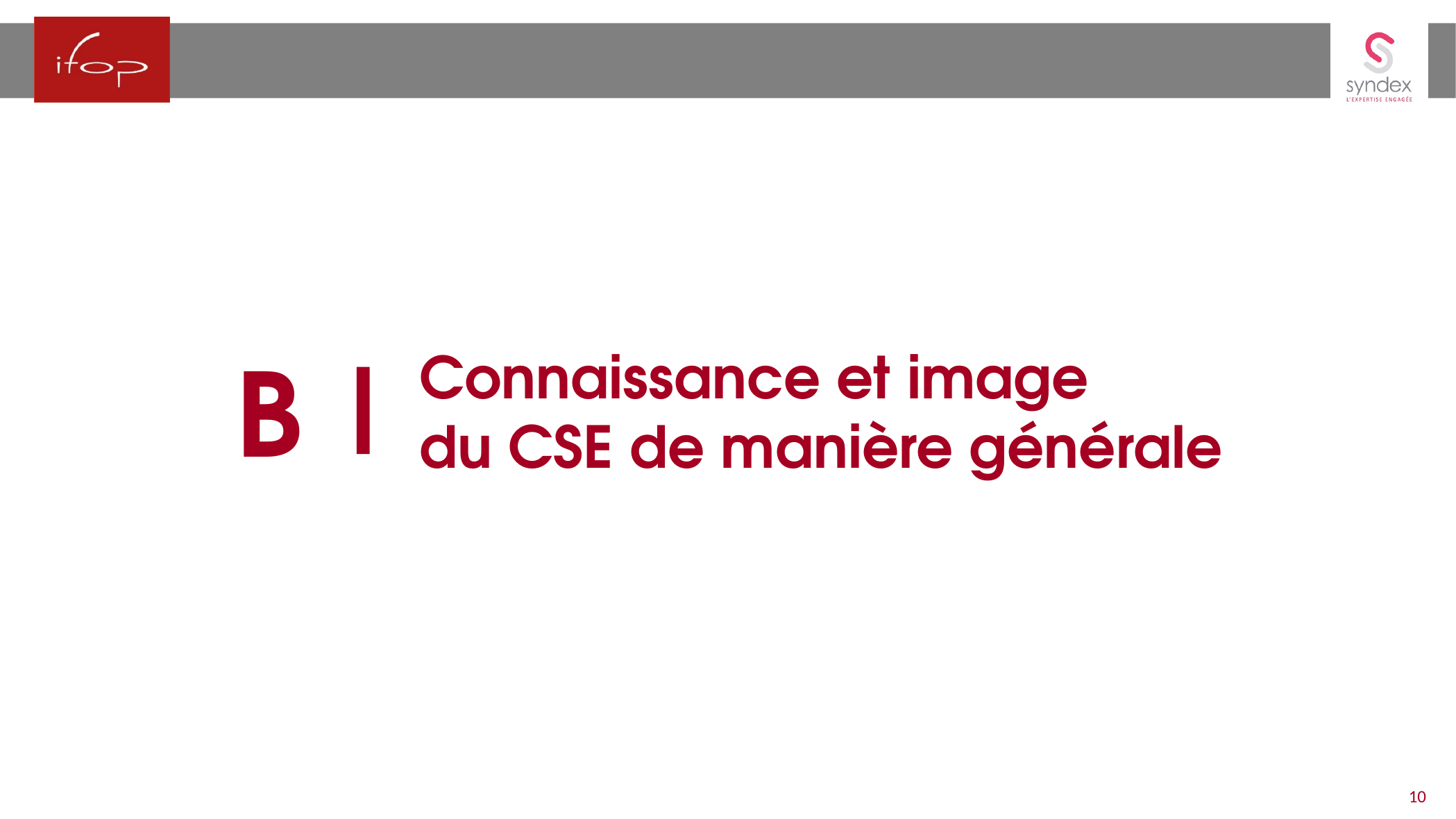

B
Connaissance et image
du CSE de manière générale